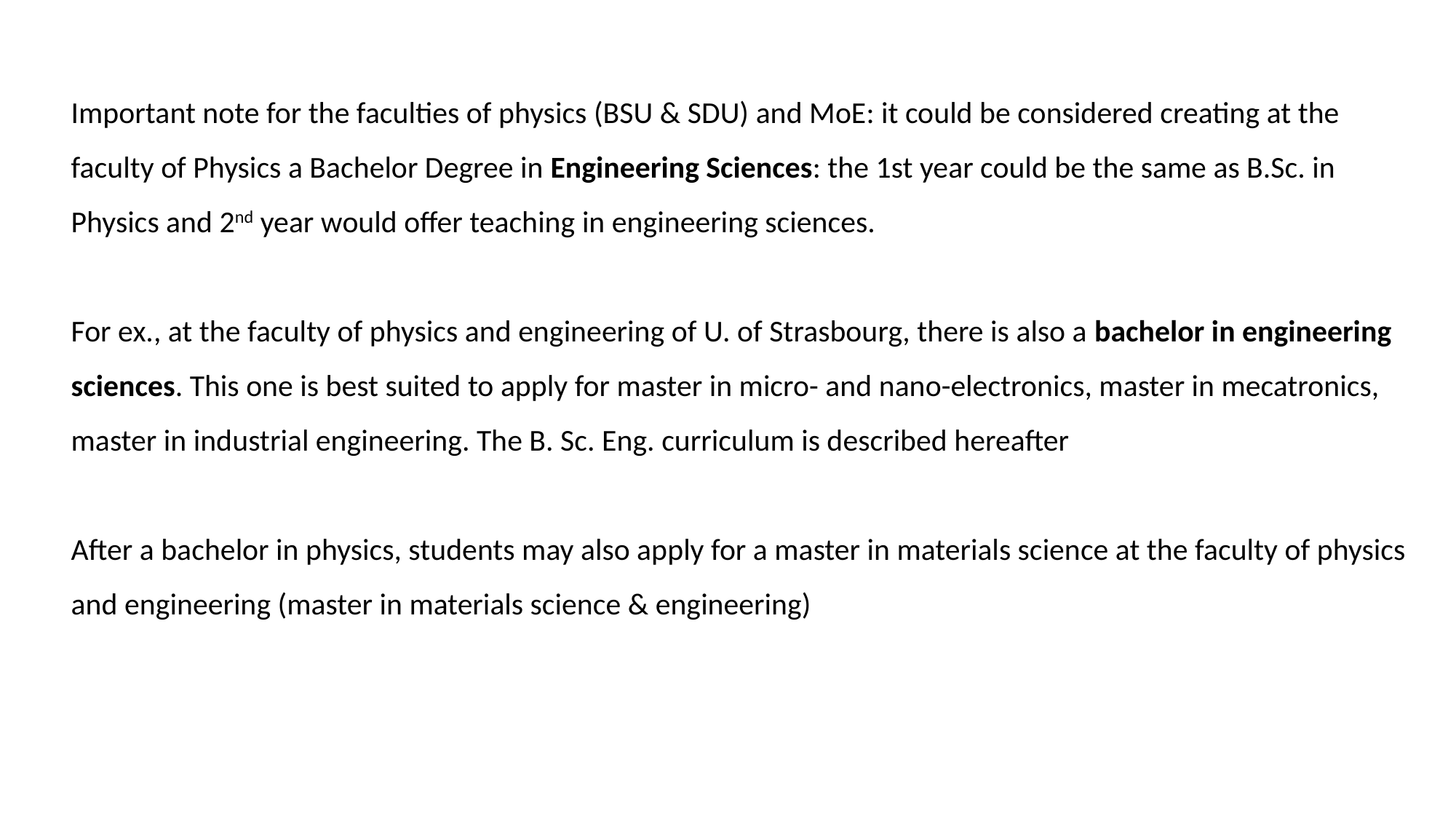

Important note for the faculties of physics (BSU & SDU) and MoE: it could be considered creating at the faculty of Physics a Bachelor Degree in Engineering Sciences: the 1st year could be the same as B.Sc. in Physics and 2nd year would offer teaching in engineering sciences.

For ex., at the faculty of physics and engineering of U. of Strasbourg, there is also a bachelor in engineering sciences. This one is best suited to apply for master in micro- and nano-electronics, master in mecatronics, master in industrial engineering. The B. Sc. Eng. curriculum is described hereafter

After a bachelor in physics, students may also apply for a master in materials science at the faculty of physics and engineering (master in materials science & engineering)